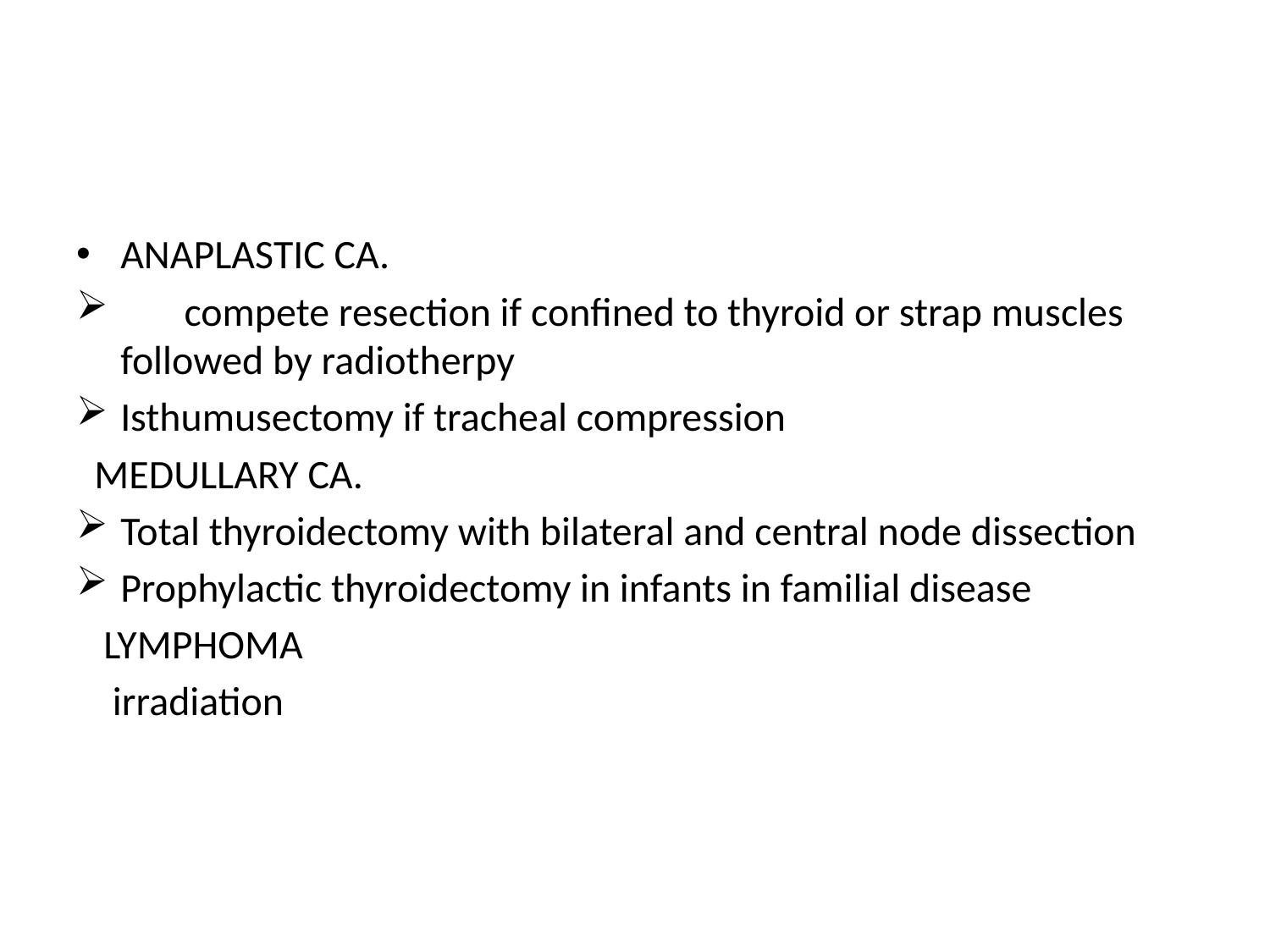

#
ANAPLASTIC CA.
       compete resection if confined to thyroid or strap muscles   followed by radiotherpy
Isthumusectomy if tracheal compression
  MEDULLARY CA.
Total thyroidectomy with bilateral and central node dissection
Prophylactic thyroidectomy in infants in familial disease
   LYMPHOMA
    irradiation